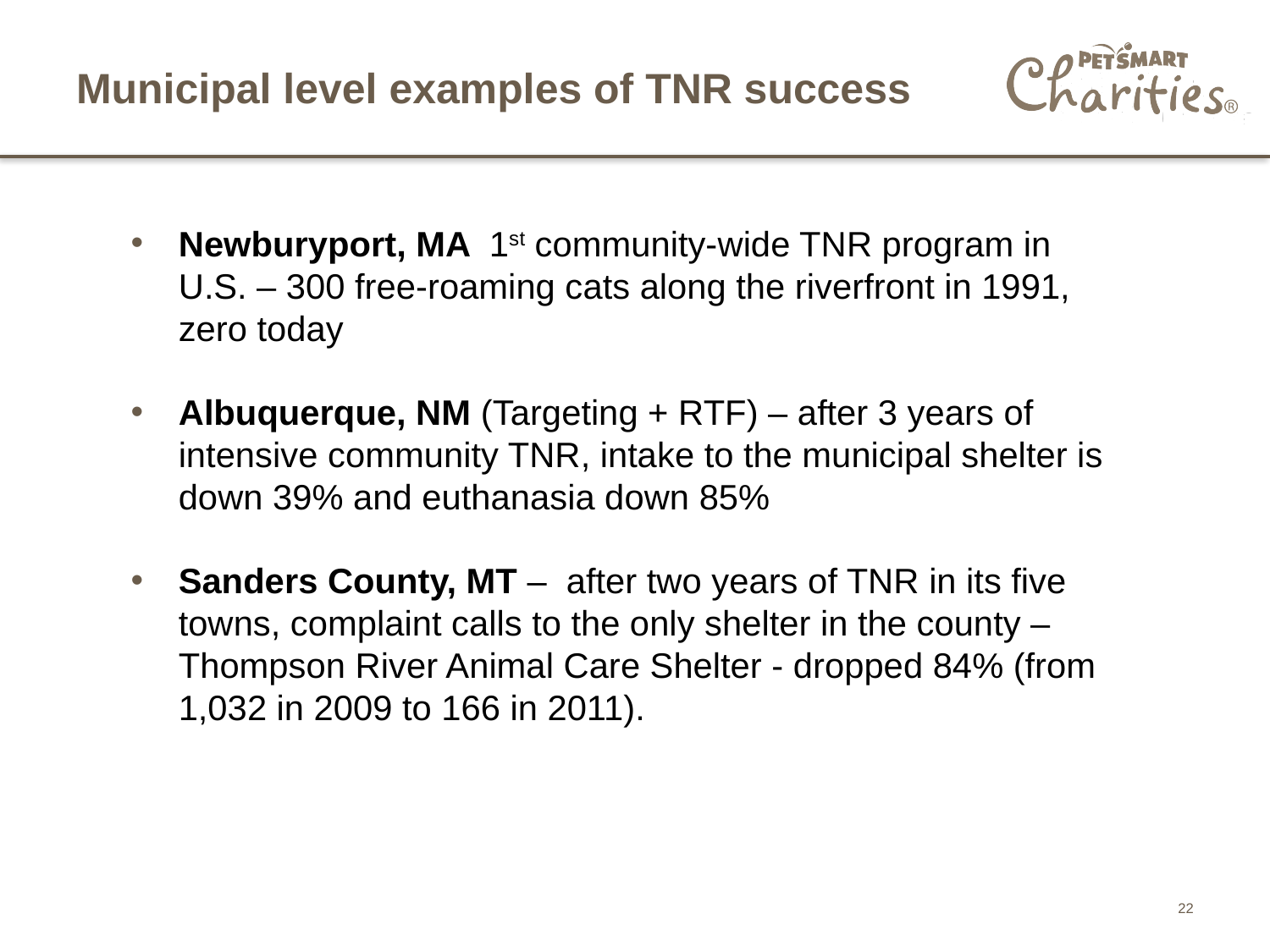

# Municipal level examples of TNR success
Newburyport, MA  1st community-wide TNR program in U.S. – 300 free-roaming cats along the riverfront in 1991, zero today

Albuquerque, NM (Targeting + RTF) – after 3 years of intensive community TNR, intake to the municipal shelter is down 39% and euthanasia down 85%

Sanders County, MT –  after two years of TNR in its five towns, complaint calls to the only shelter in the county – Thompson River Animal Care Shelter - dropped 84% (from 1,032 in 2009 to 166 in 2011).

Proprietary and Confidential
22